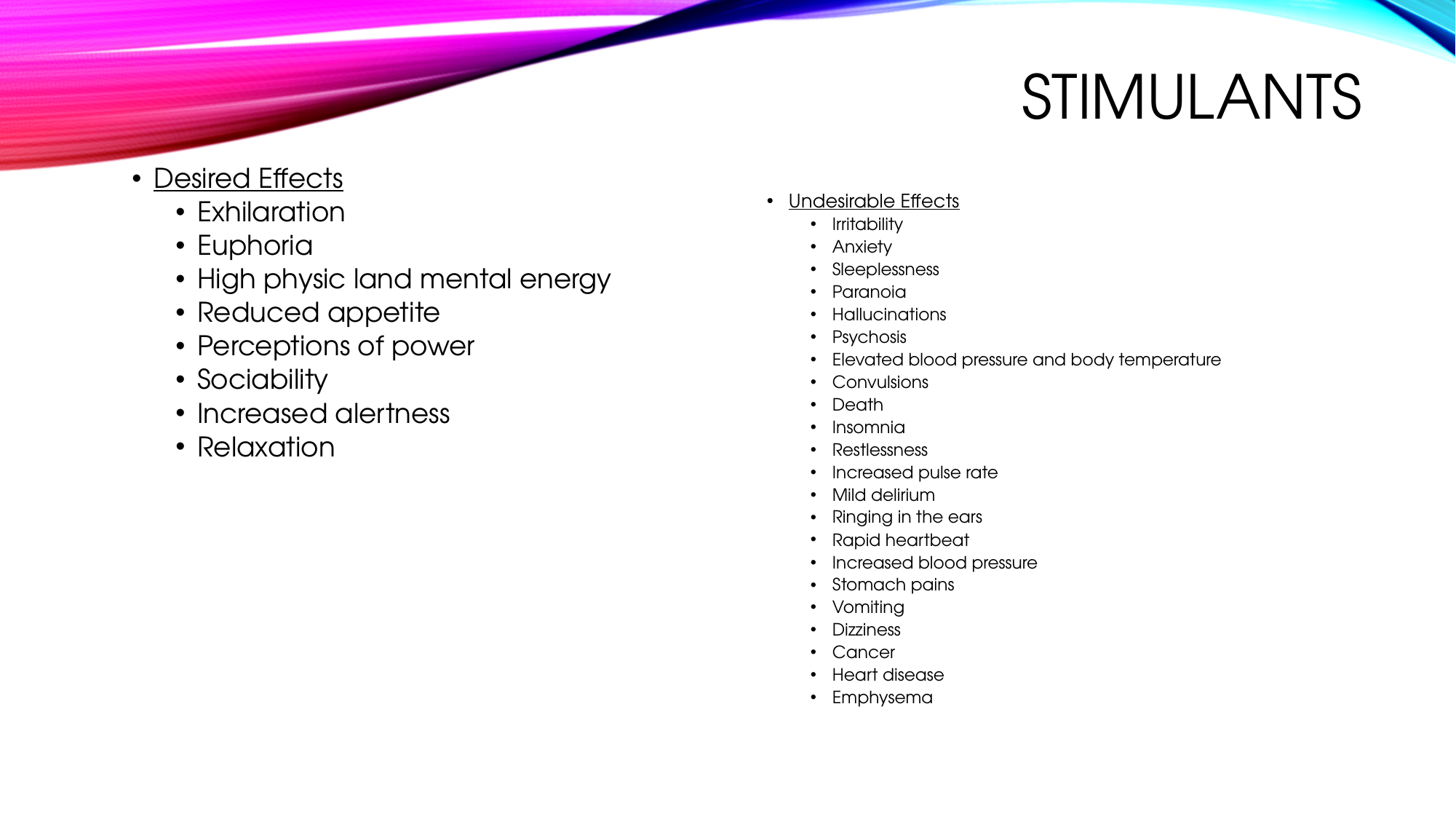

# Stimulants
Desired Effects
Exhilaration
Euphoria
High physic land mental energy
Reduced appetite
Perceptions of power
Sociability
Increased alertness
Relaxation

Undesirable Effects
Irritability
Anxiety
Sleeplessness
Paranoia
Hallucinations
Psychosis
Elevated blood pressure and body temperature
Convulsions
Death
Insomnia
Restlessness
Increased pulse rate
Mild delirium
Ringing in the ears
Rapid heartbeat
Increased blood pressure
Stomach pains
Vomiting
Dizziness
Cancer
Heart disease
Emphysema